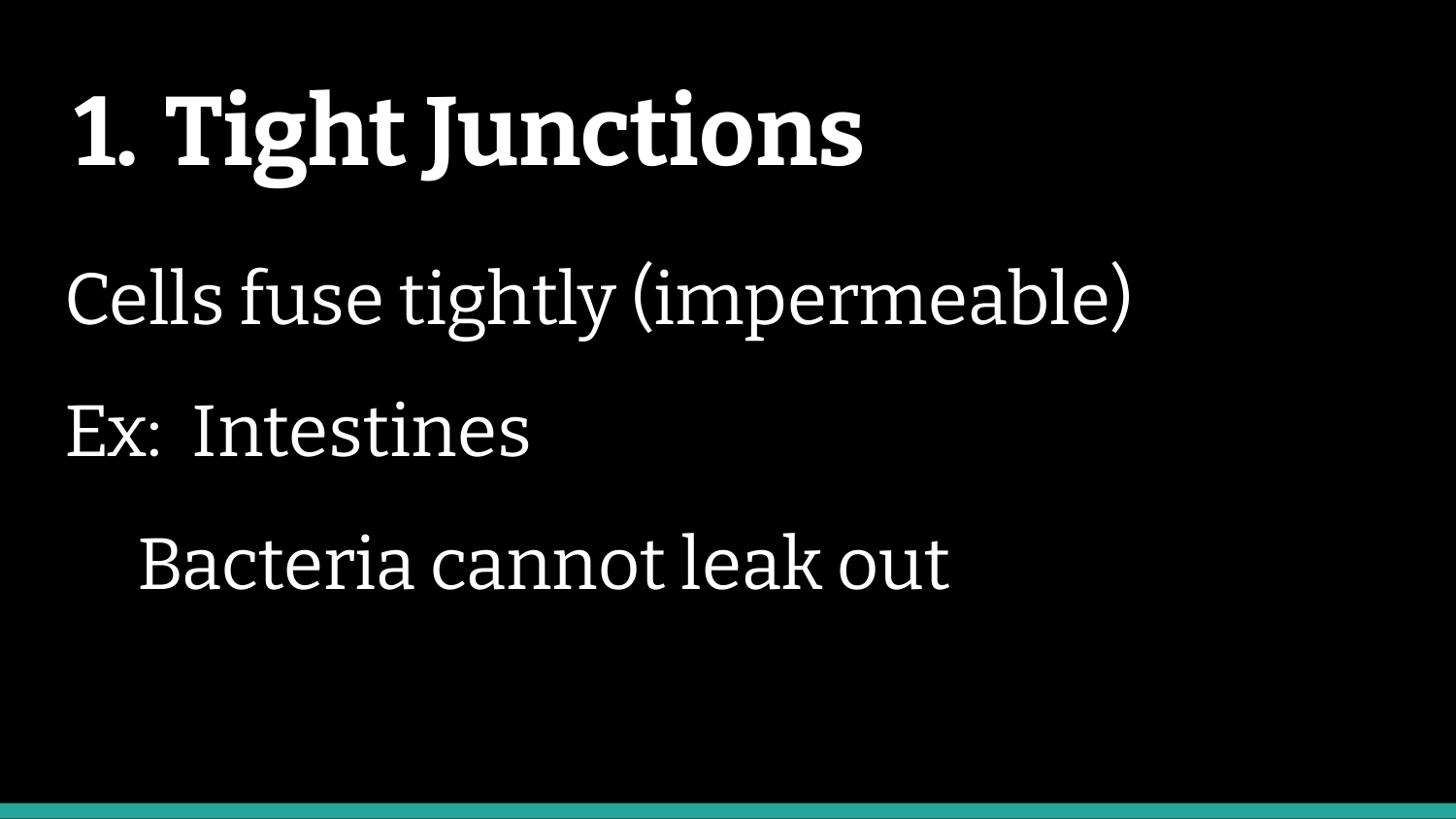

# Tight Junctions
Cells fuse tightly (impermeable)
Ex:  Intestines
Bacteria cannot leak out